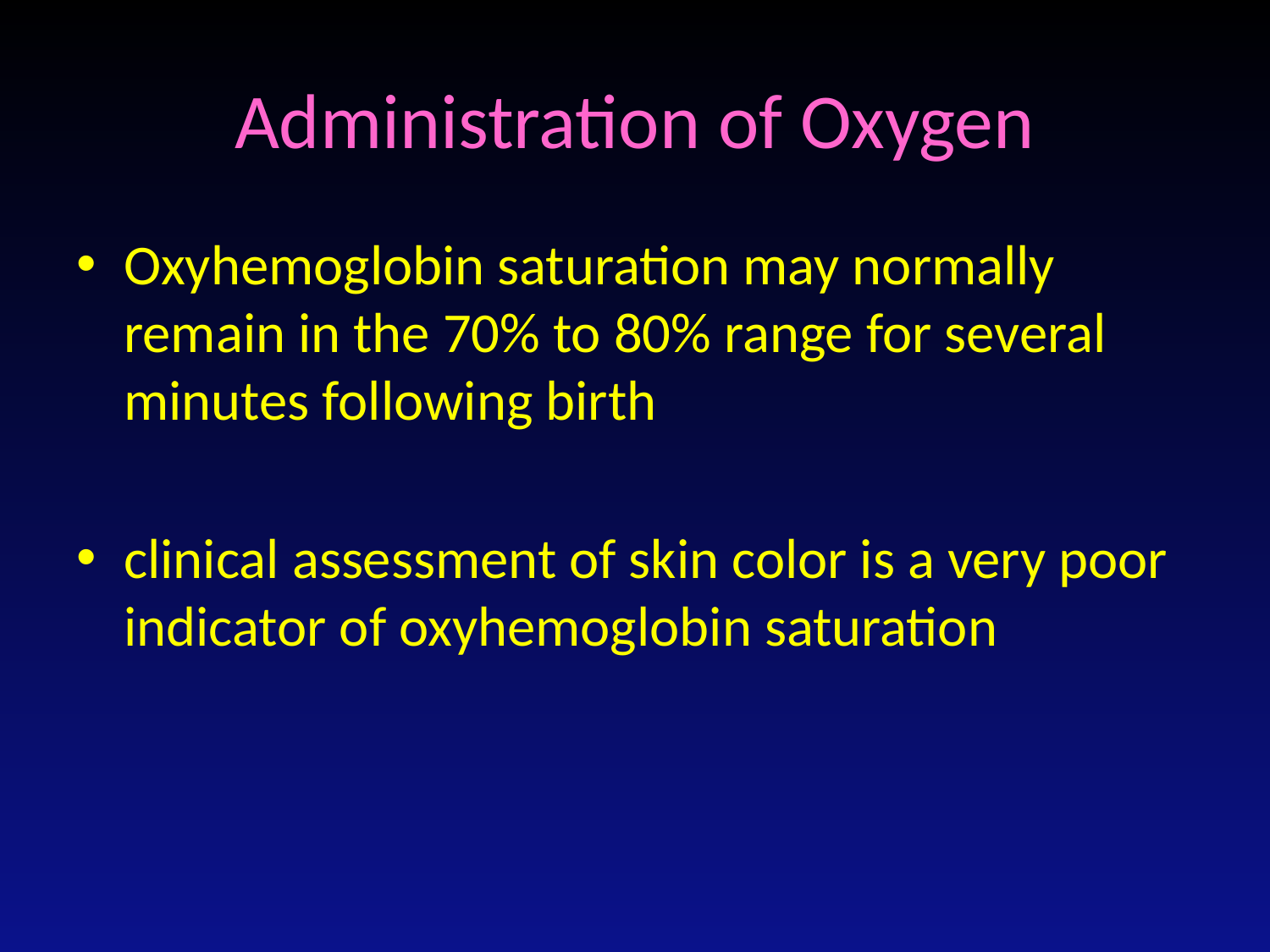

# Administration of Oxygen
Oxyhemoglobin saturation may normally remain in the 70% to 80% range for several minutes following birth

clinical assessment of skin color is a very poor indicator of oxyhemoglobin saturation